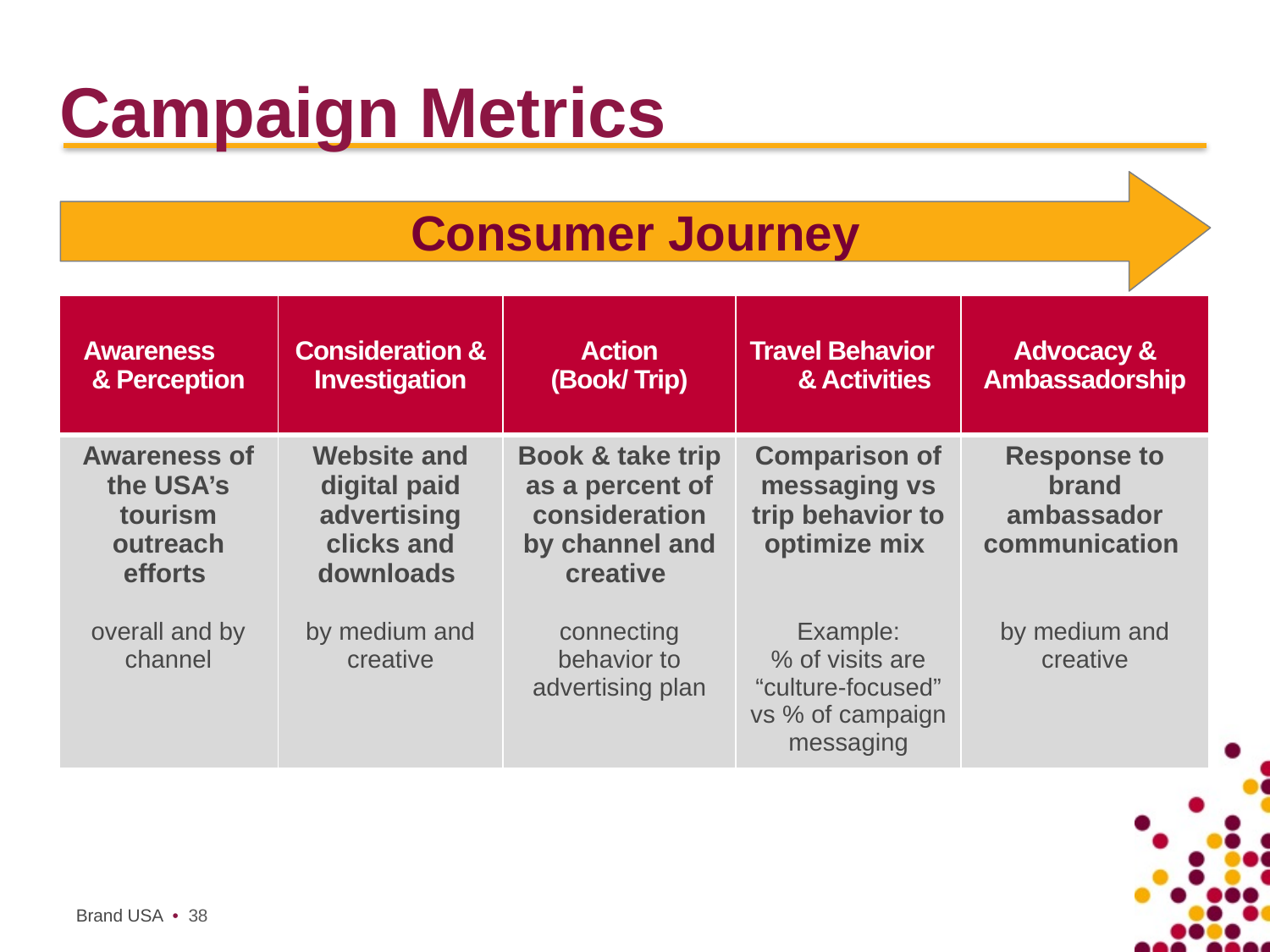

# Campaign Metrics

Consumer Journey
| Awareness & Perception | Consideration & Investigation | Action (Book/ Trip) | Travel Behavior & Activities | Advocacy & Ambassadorship |
| --- | --- | --- | --- | --- |
| Awareness of the USA’s tourism outreach efforts overall and by channel | Website and digital paid advertising clicks and downloads by medium and creative | Book & take trip as a percent of consideration by channel and creative connecting behavior to advertising plan | Comparison of messaging vs trip behavior to optimize mix Example: % of visits are “culture-focused” vs % of campaign messaging | Response to brand ambassador communication by medium and creative |